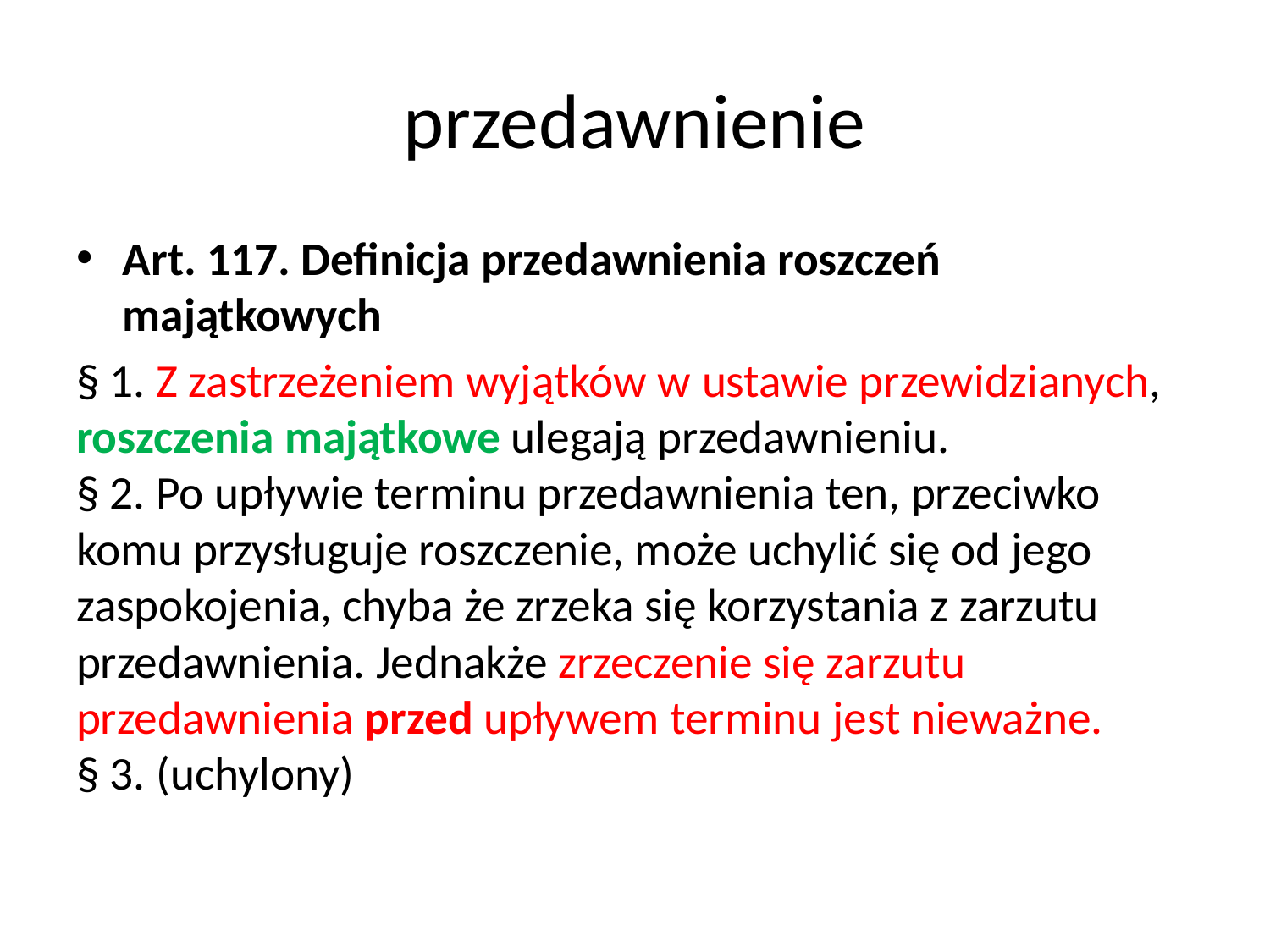

# przedawnienie
Art. 117. Definicja przedawnienia roszczeń majątkowych
§ 1. Z zastrzeżeniem wyjątków w ustawie przewidzianych, roszczenia majątkowe ulegają przedawnieniu.
§ 2. Po upływie terminu przedawnienia ten, przeciwko komu przysługuje roszczenie, może uchylić się od jego zaspokojenia, chyba że zrzeka się korzystania z zarzutu przedawnienia. Jednakże zrzeczenie się zarzutu przedawnienia przed upływem terminu jest nieważne.
§ 3. (uchylony)